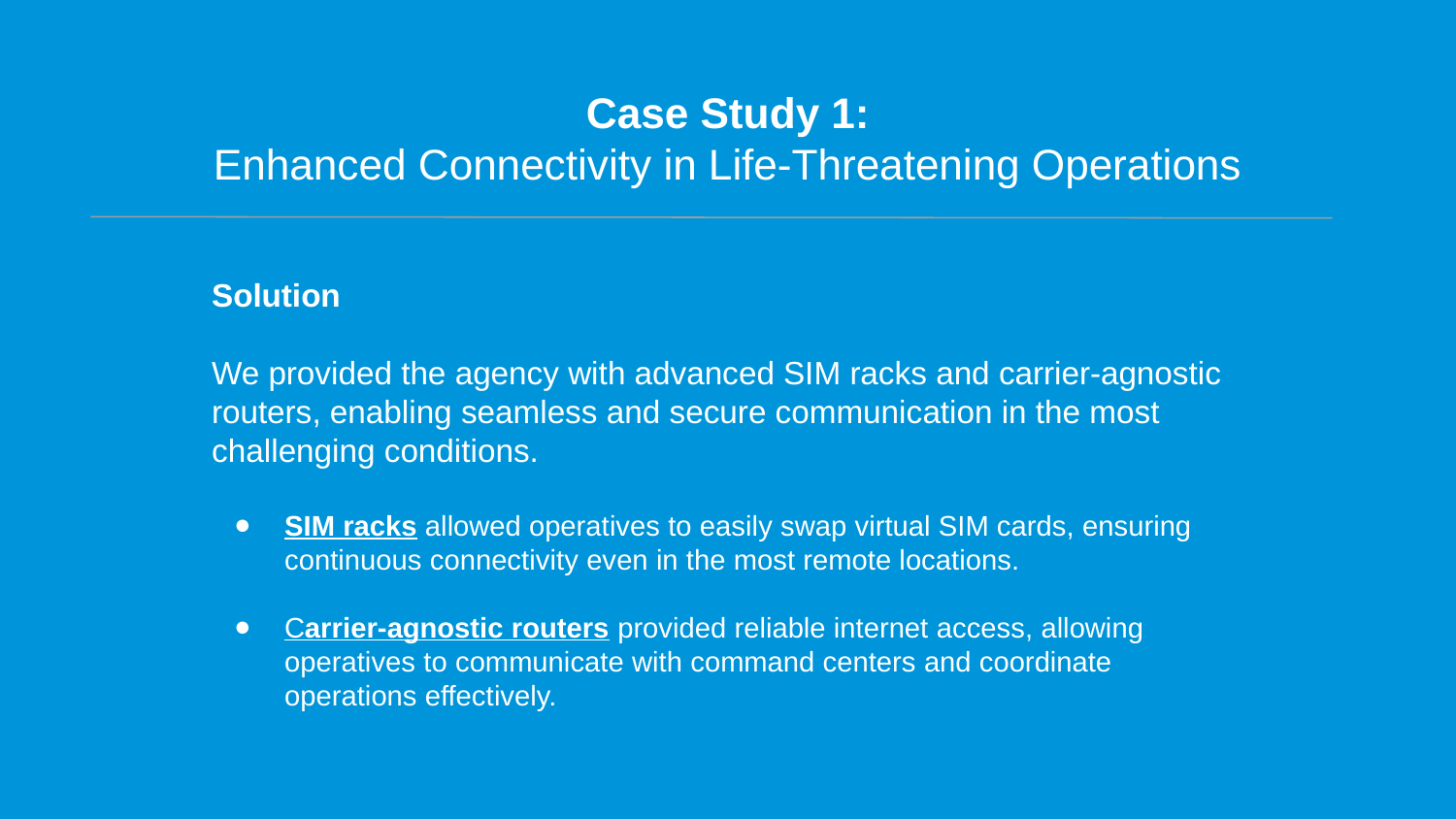

# Case Study 1:
Enhanced Connectivity in Life-Threatening Operations
Solution

We provided the agency with advanced SIM racks and carrier-agnostic routers, enabling seamless and secure communication in the most challenging conditions.

SIM racks allowed operatives to easily swap virtual SIM cards, ensuring continuous connectivity even in the most remote locations.

Carrier-agnostic routers provided reliable internet access, allowing operatives to communicate with command centers and coordinate operations effectively.